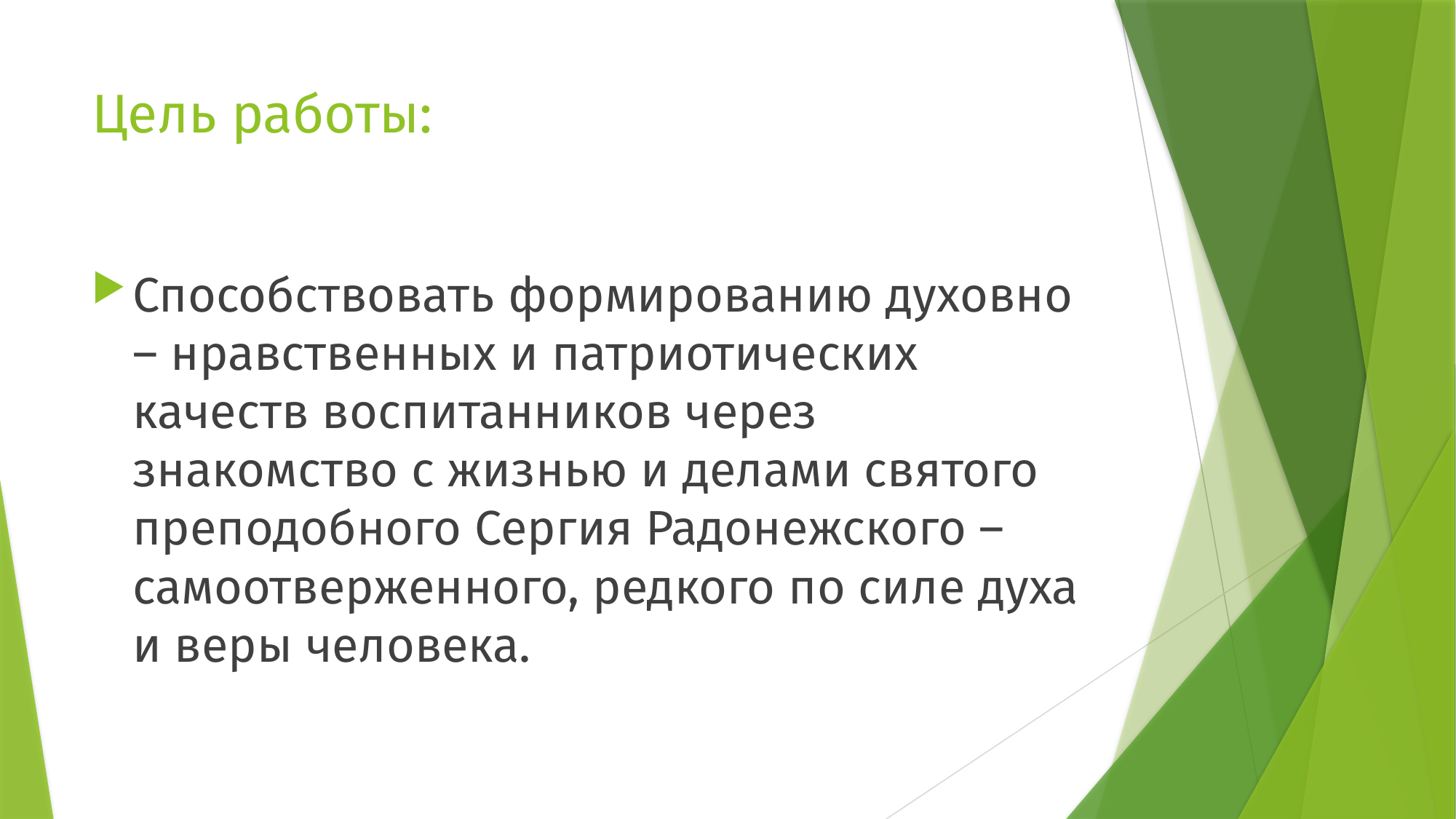

# Цель работы:
Способствовать формированию духовно – нравственных и патриотических качеств воспитанников через знакомство с жизнью и делами святого преподобного Сергия Радонежского – самоотверженного, редкого по силе духа и веры человека.